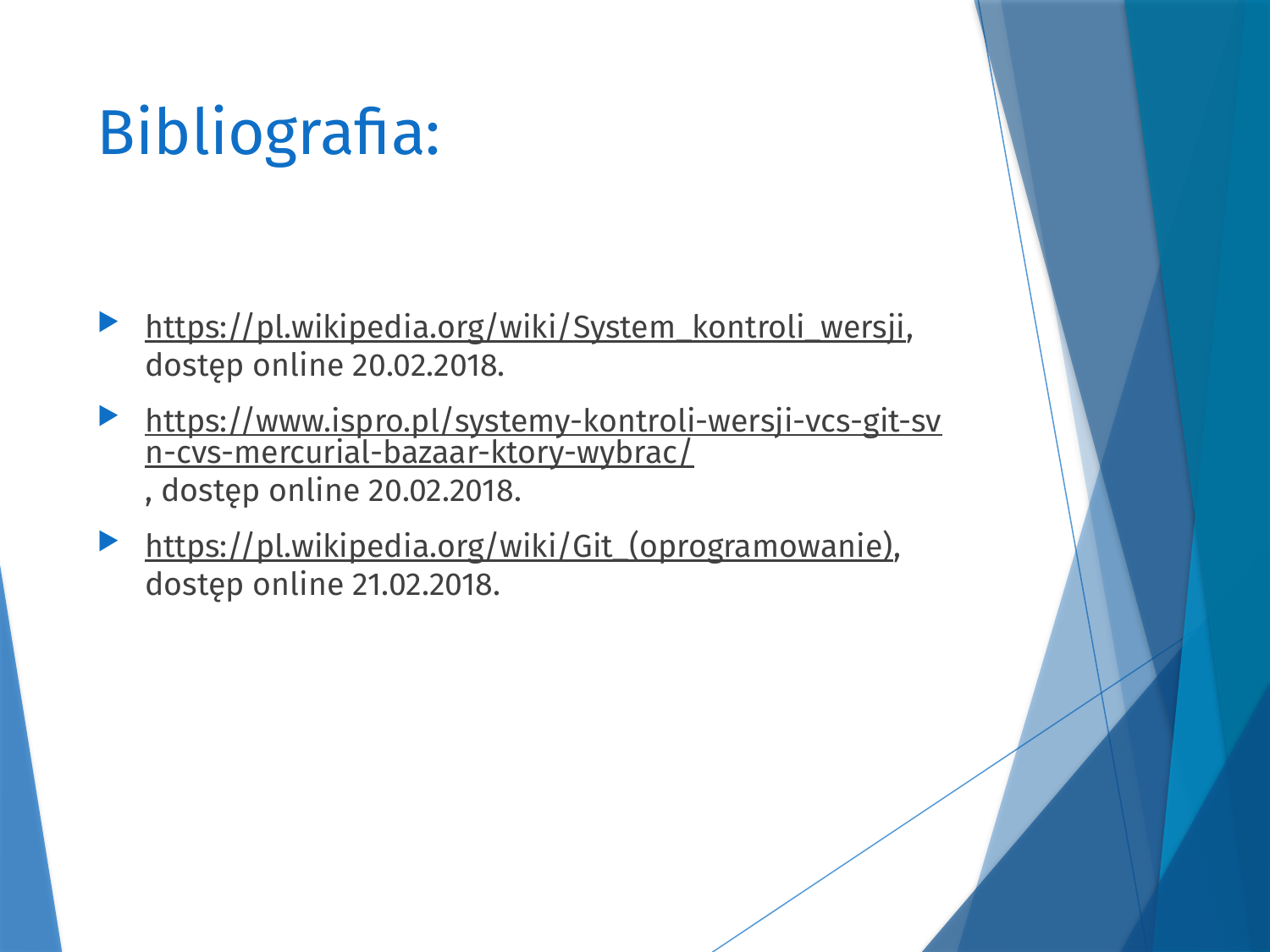

# Bibliografia:
https://pl.wikipedia.org/wiki/System_kontroli_wersji, dostęp online 20.02.2018.
https://www.ispro.pl/systemy-kontroli-wersji-vcs-git-svn-cvs-mercurial-bazaar-ktory-wybrac/, dostęp online 20.02.2018.
https://pl.wikipedia.org/wiki/Git_(oprogramowanie), dostęp online 21.02.2018.